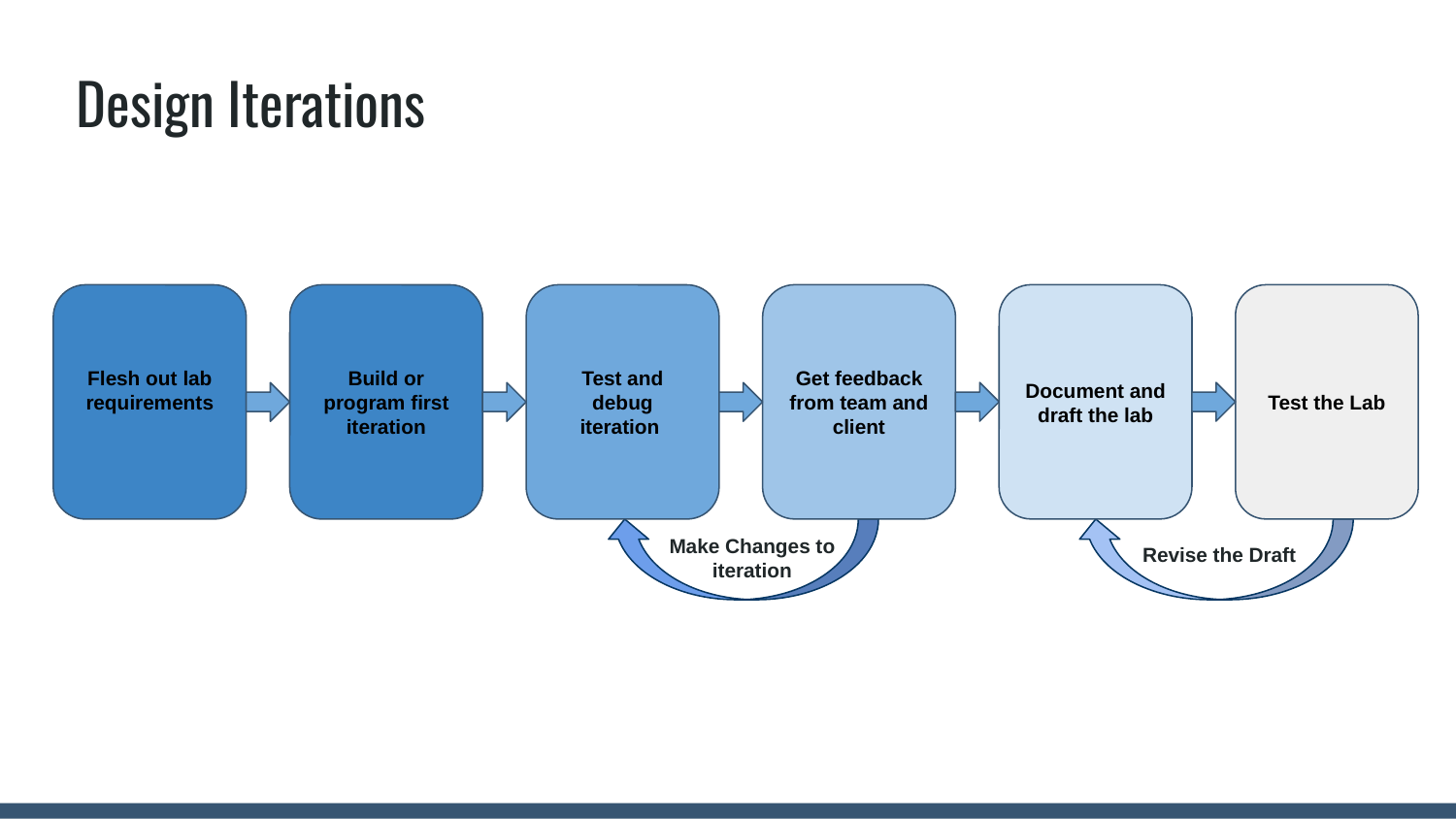

# Design Iterations
Test the Lab
Get feedback from team and client
Document and draft the lab
Flesh out lab requirements

Build or program first iteration
Test and debug iteration

Make Changes to iteration

Revise the Draft